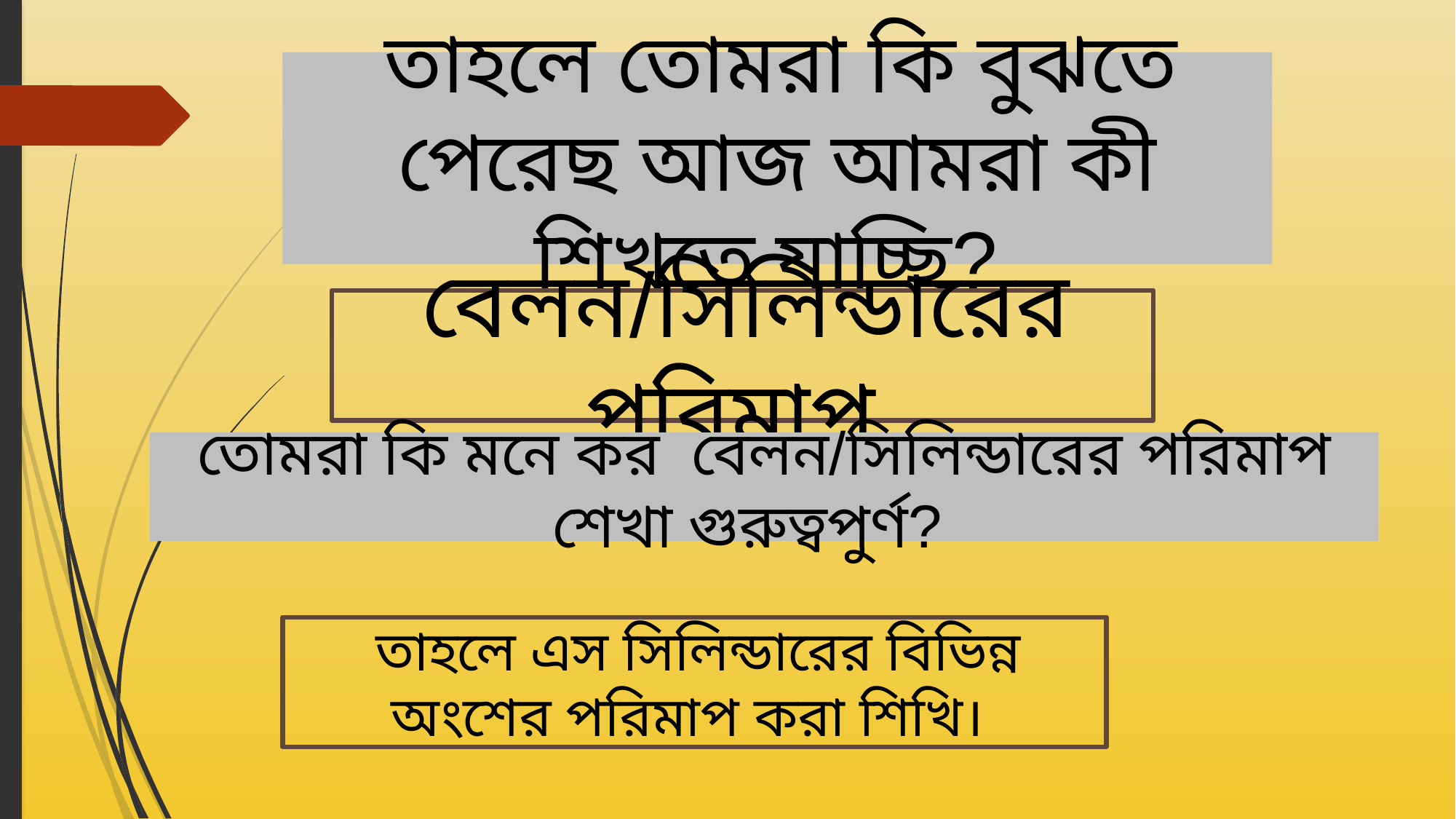

তাহলে তোমরা কি বুঝতে পেরেছ আজ আমরা কী শিখতে যাচ্ছি?
 বেলন/সিলিন্ডারের পরিমাপ
তোমরা কি মনে কর  বেলন/সিলিন্ডারের পরিমাপ শেখা গুরুত্বপুর্ণ?
 তাহলে এস সিলিন্ডারের বিভিন্ন অংশের পরিমাপ করা শিখি।